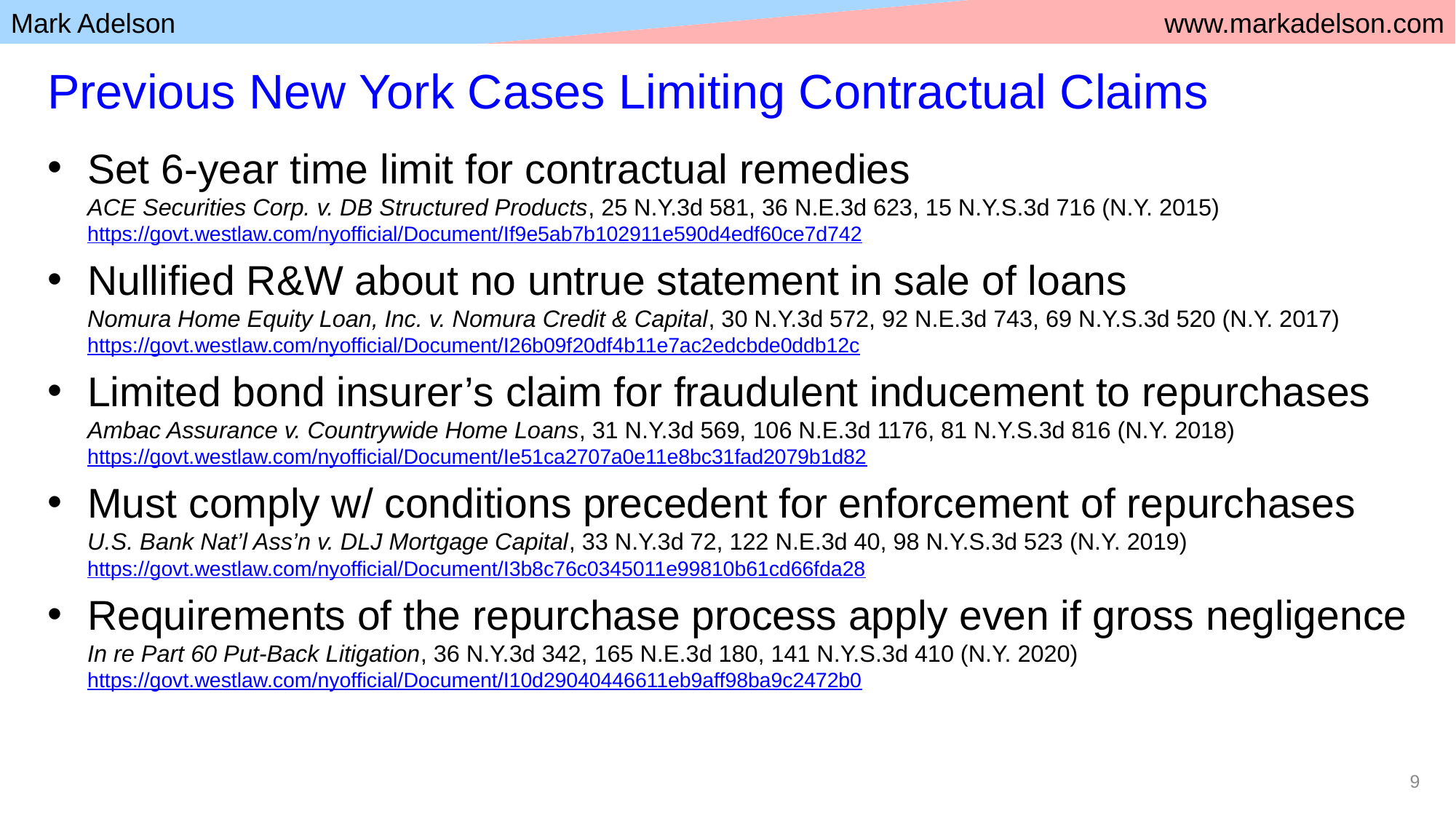

# Previous New York Cases Limiting Contractual Claims
Set 6-year time limit for contractual remedies
ACE Securities Corp. v. DB Structured Products, 25 N.Y.3d 581, 36 N.E.3d 623, 15 N.Y.S.3d 716 (N.Y. 2015)
https://govt.westlaw.com/nyofficial/Document/If9e5ab7b102911e590d4edf60ce7d742
Nullified R&W about no untrue statement in sale of loans
Nomura Home Equity Loan, Inc. v. Nomura Credit & Capital, 30 N.Y.3d 572, 92 N.E.3d 743, 69 N.Y.S.3d 520 (N.Y. 2017)
https://govt.westlaw.com/nyofficial/Document/I26b09f20df4b11e7ac2edcbde0ddb12c
Limited bond insurer’s claim for fraudulent inducement to repurchases
Ambac Assurance v. Countrywide Home Loans, 31 N.Y.3d 569, 106 N.E.3d 1176, 81 N.Y.S.3d 816 (N.Y. 2018)
https://govt.westlaw.com/nyofficial/Document/Ie51ca2707a0e11e8bc31fad2079b1d82
Must comply w/ conditions precedent for enforcement of repurchases
U.S. Bank Nat’l Ass’n v. DLJ Mortgage Capital, 33 N.Y.3d 72, 122 N.E.3d 40, 98 N.Y.S.3d 523 (N.Y. 2019)
https://govt.westlaw.com/nyofficial/Document/I3b8c76c0345011e99810b61cd66fda28
Requirements of the repurchase process apply even if gross negligence
In re Part 60 Put-Back Litigation, 36 N.Y.3d 342, 165 N.E.3d 180, 141 N.Y.S.3d 410 (N.Y. 2020)
https://govt.westlaw.com/nyofficial/Document/I10d29040446611eb9aff98ba9c2472b0
9